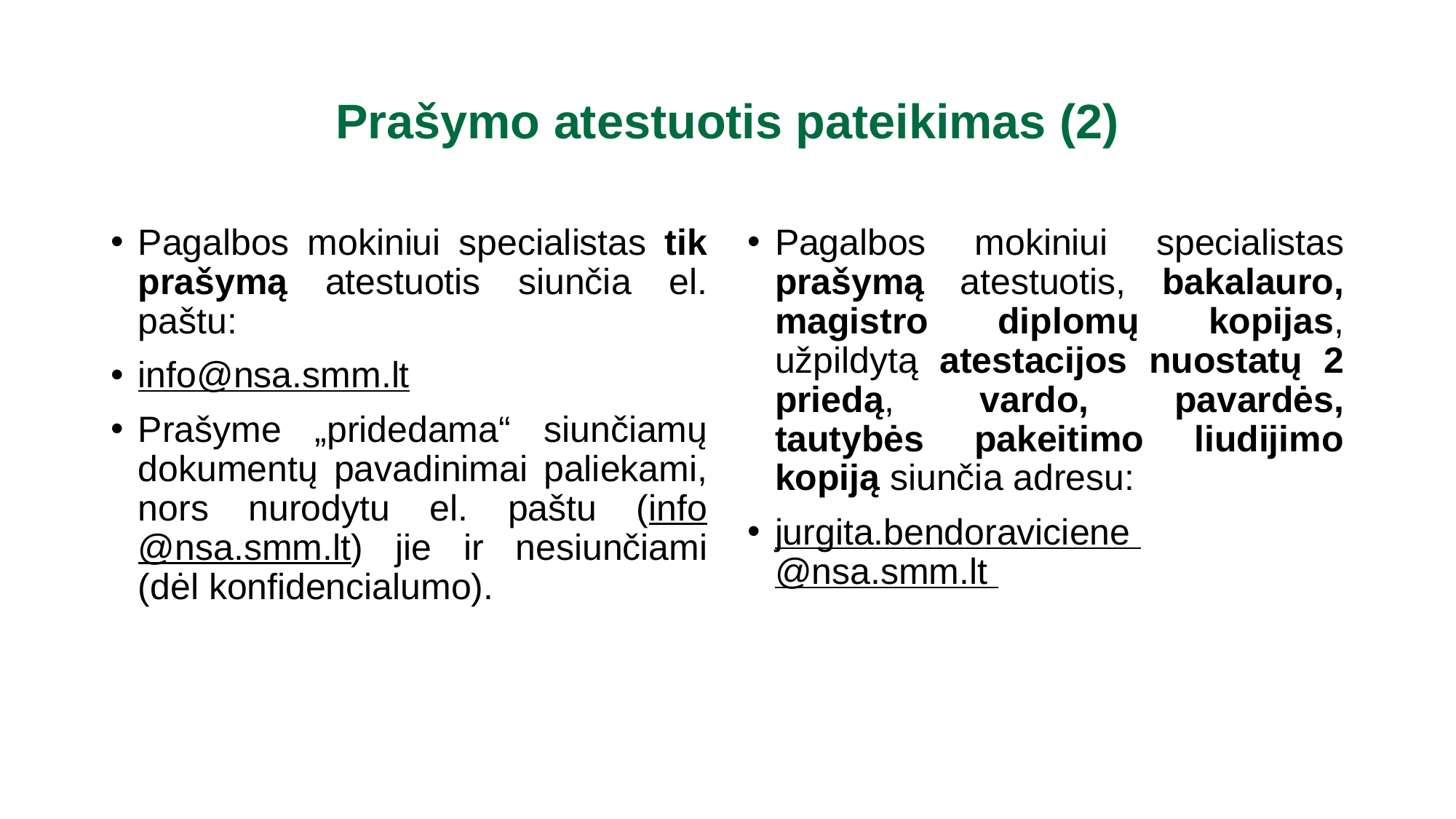

# Prašymo atestuotis pateikimas (2)
Pagalbos mokiniui specialistas tik prašymą atestuotis siunčia el. paštu:
info@nsa.smm.lt
Prašyme „pridedama“ siunčiamų dokumentų pavadinimai paliekami, nors nurodytu el. paštu (info@nsa.smm.lt) jie ir nesiunčiami (dėl konfidencialumo).

Pagalbos mokiniui specialistas prašymą atestuotis, bakalauro, magistro diplomų kopijas, užpildytą atestacijos nuostatų 2 priedą, vardo, pavardės, tautybės pakeitimo liudijimo kopiją siunčia adresu:
jurgita.bendoraviciene @nsa.smm.lt